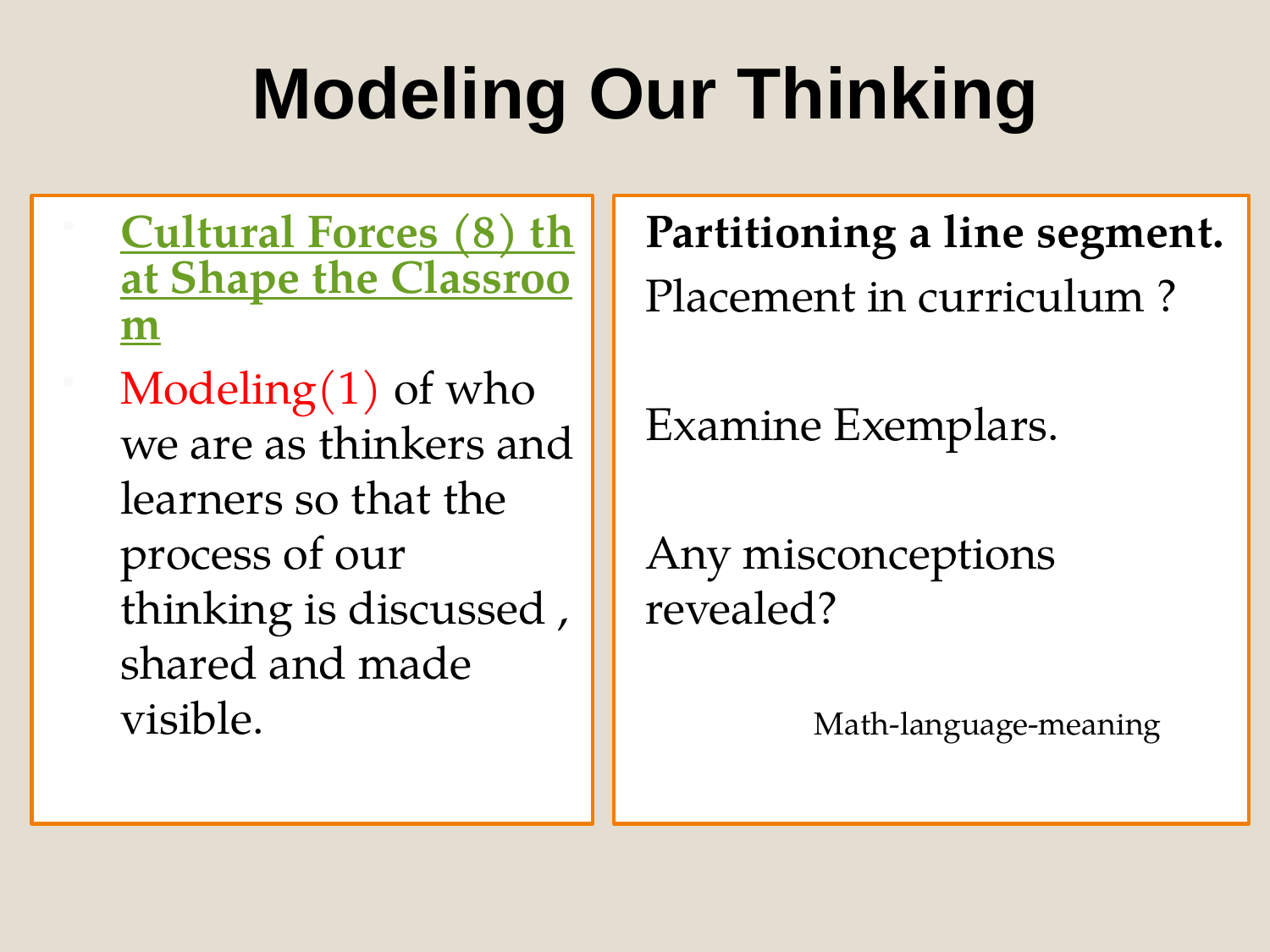

# Modeling Our Thinking
Partitioning a line segment.
Placement in curriculum ?

Examine Exemplars.

Any misconceptions revealed?

Math-language-meaning

Cultural Forces (8) that Shape the Classroom
Modeling(1) of who we are as thinkers and learners so that the process of our thinking is discussed , shared and made visible.